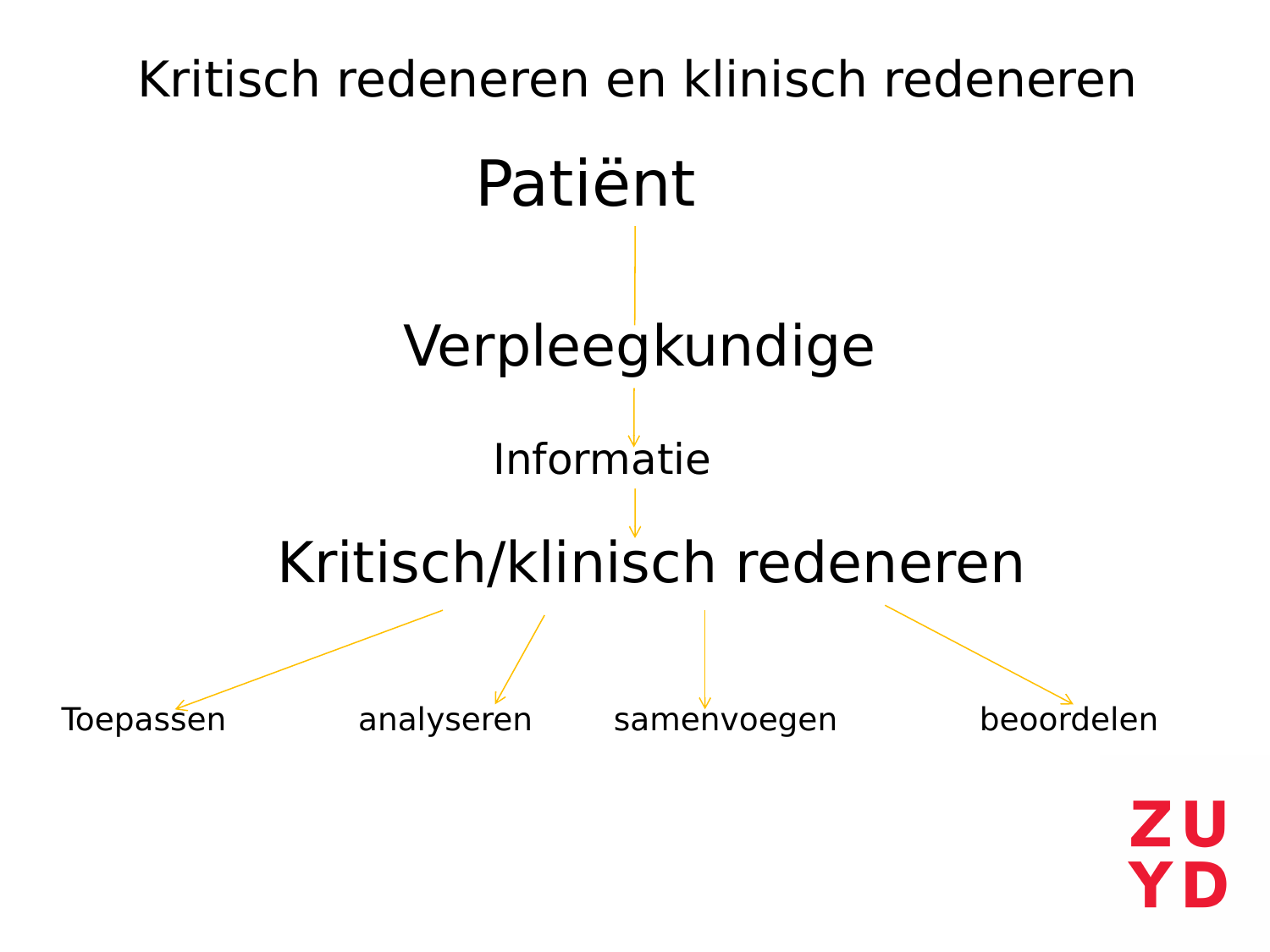

# Kritisch redeneren en klinisch redeneren
                       Patiënt

                   Verpleegkundige

                        Informatie

            Kritisch/klinisch redeneren

Toepassen             analyseren        samenvoegen              beoordelen